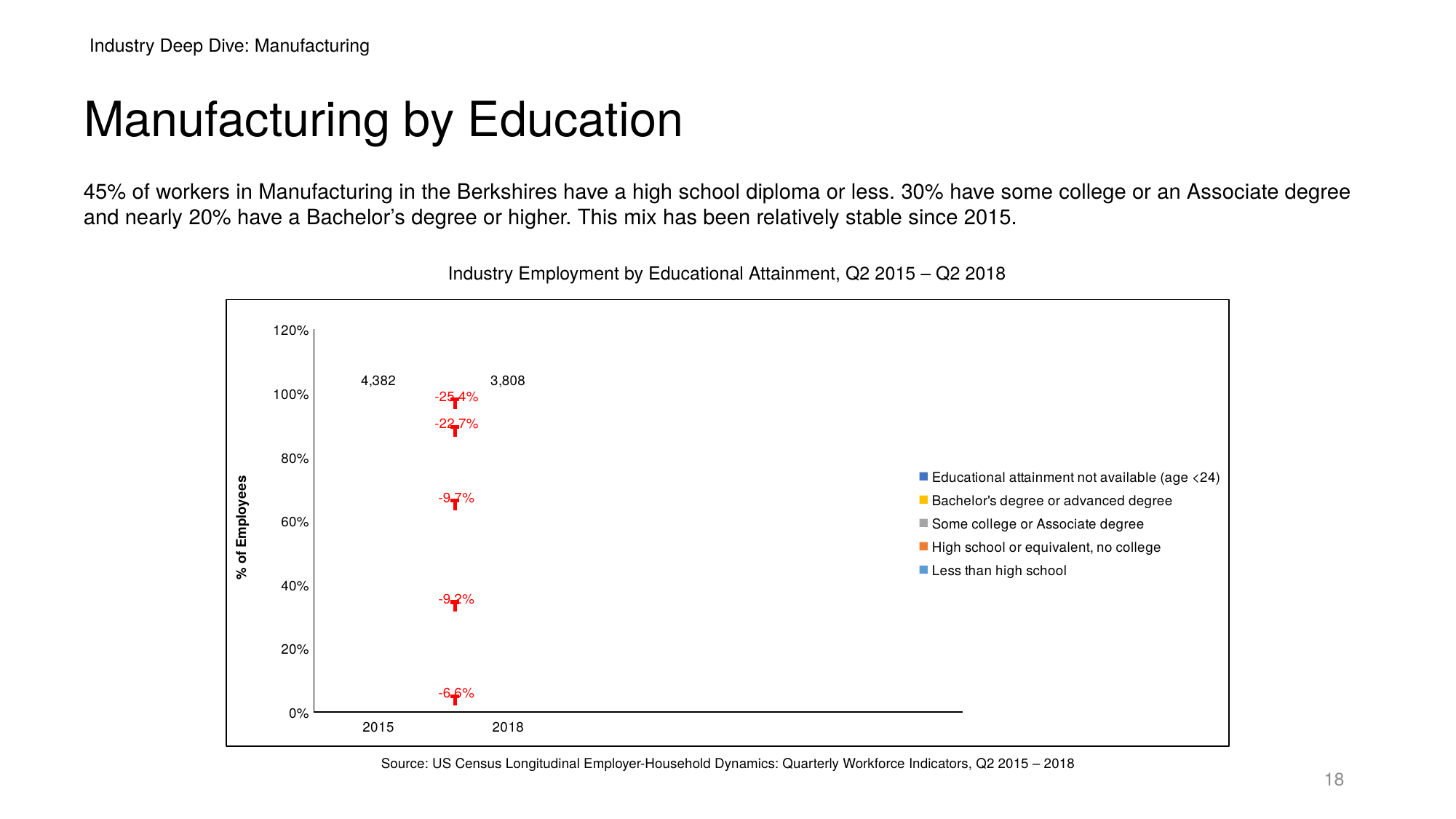

Industry Deep Dive: Manufacturing
# Manufacturing by Education
45% of workers in Manufacturing in the Berkshires have a high school diploma or less. 30% have some college or an Associate degree and nearly 20% have a Bachelor’s degree or higher. This mix has been relatively stable since 2015.
Industry Employment by Educational Attainment, Q2 2015 – Q2 2018
Source: US Census Longitudinal Employer-Household Dynamics: Quarterly Workforce Indicators, Q2 2015 – 2018

### Chart

| Category | Less than high school | High school or equivalent, no college | Some college or Associate degree | Bachelor's degree or advanced degree | Educational attainment not available (age <24) | Increase | Decrease | Share |
|---|---|---|---|---|---|---|---|---|
| 2015 | 422.0 | 1475.0 | 1245.0 | 929.0 | 311.0 | None | 0.02 | 1.0 |
| 2018 | 394.0 | 1340.0 | 1124.0 | 718.0 | 232.0 | None | 0.31460084033613445 | 1.0 |
18